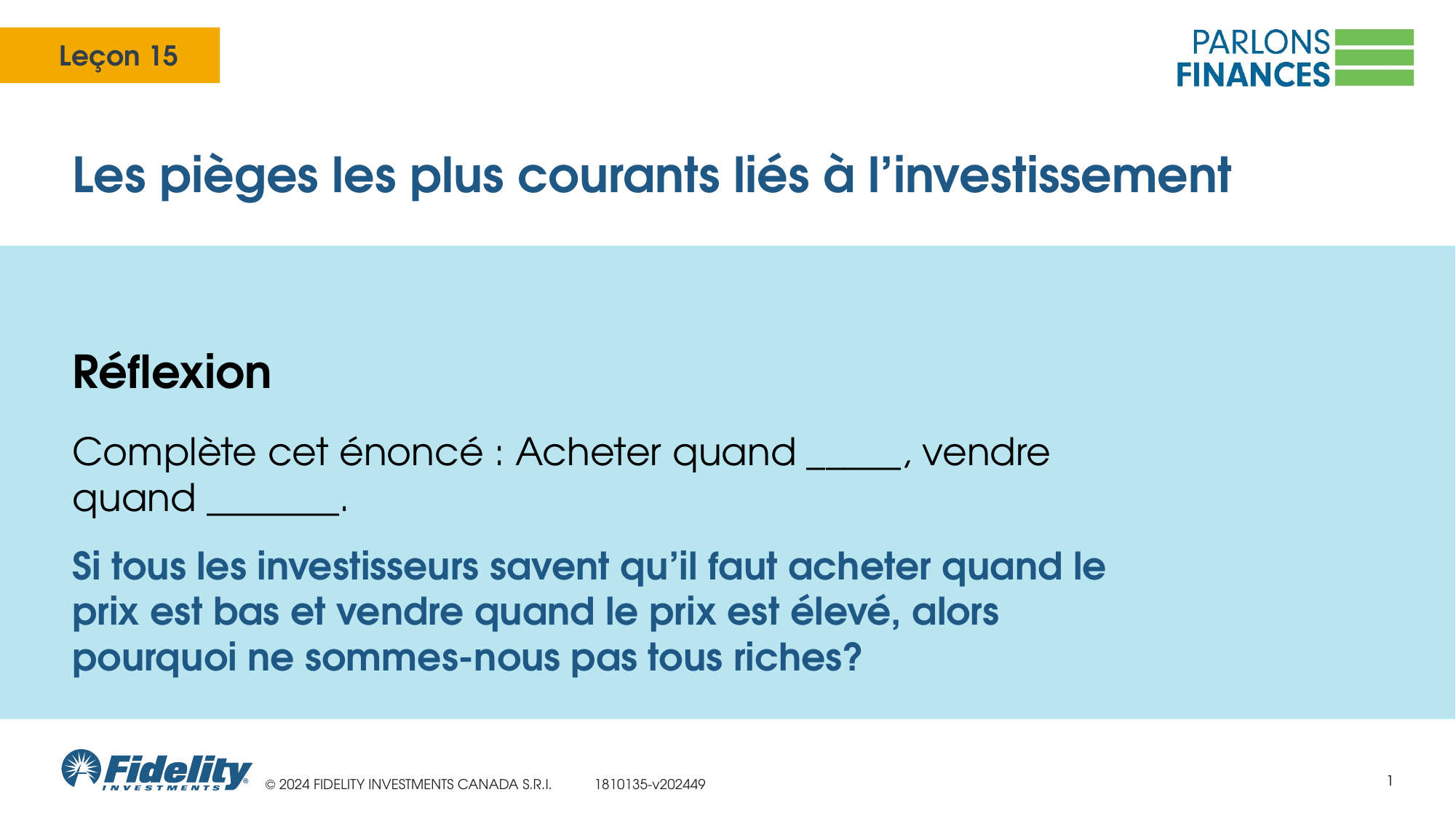

# Les pièges les plus courants liés à l’investissement
Réflexion
Complète cet énoncé : Acheter quand _____, vendre quand _______.
Si tous les investisseurs savent qu’il faut acheter quand le prix est bas et vendre quand le prix est élevé, alors pourquoi ne sommes-nous pas tous riches?

1